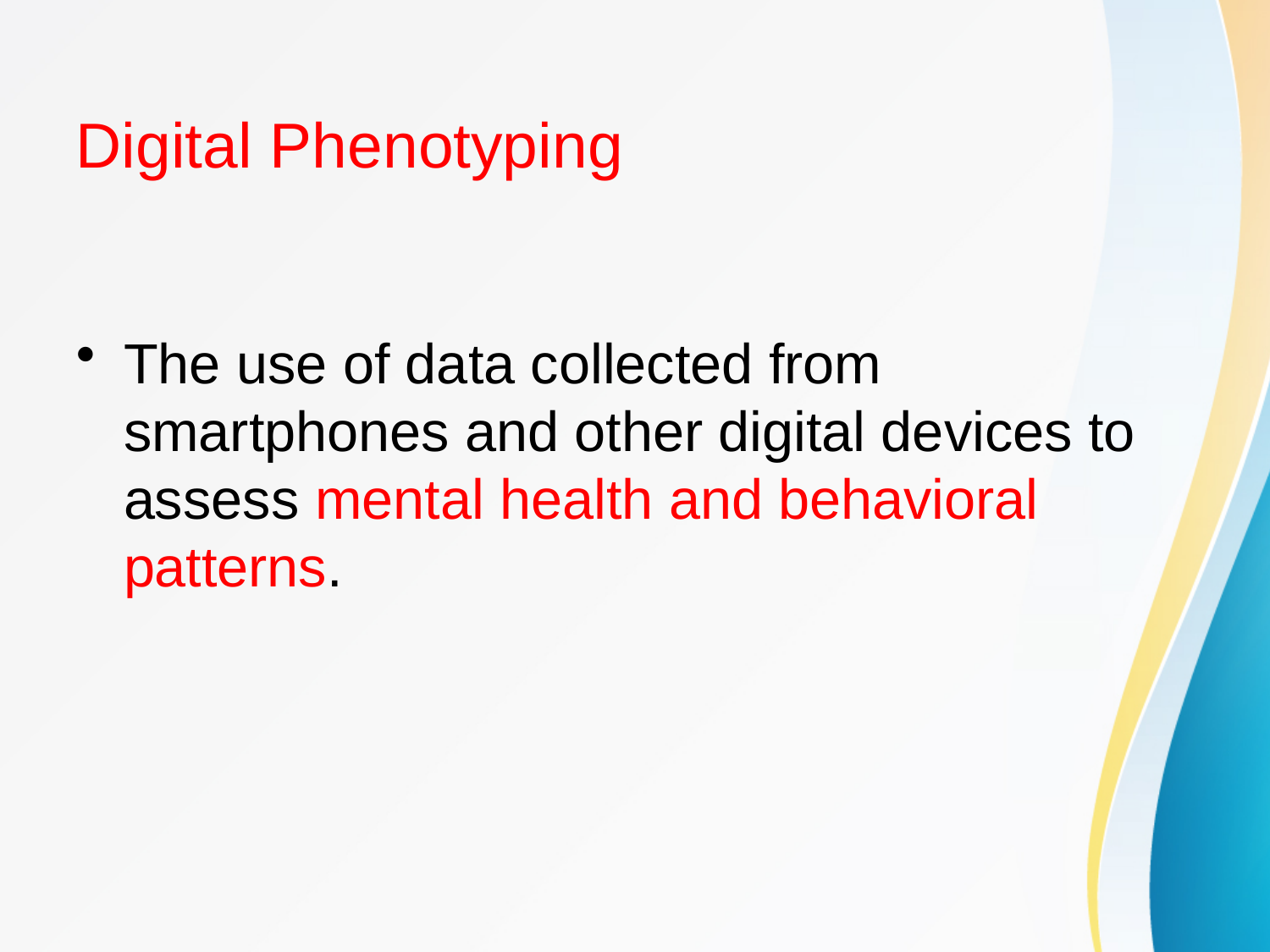

# Digital Phenotyping

The use of data collected from smartphones and other digital devices to assess mental health and behavioral patterns.